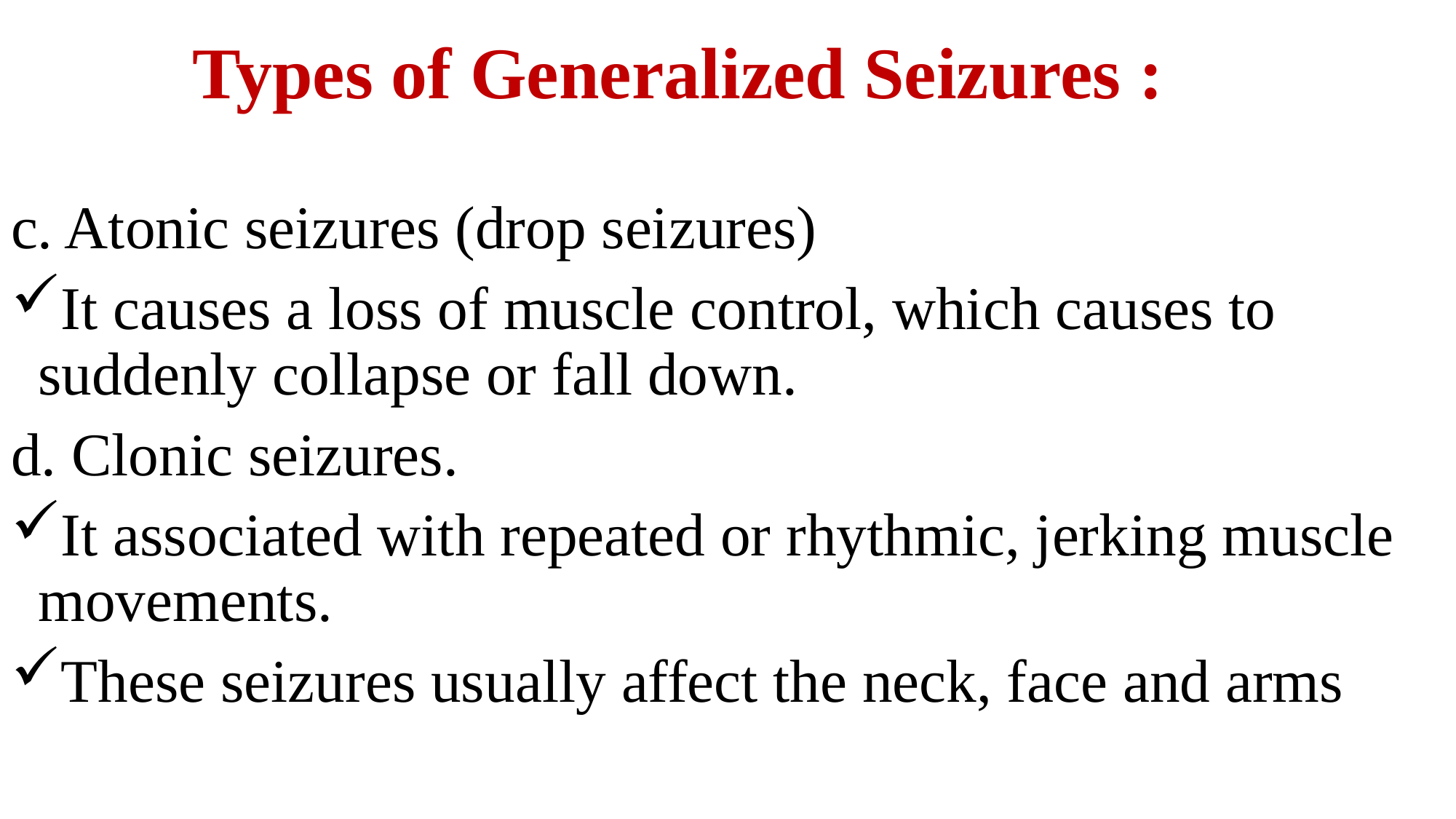

# Types of Generalized Seizures :
c. Atonic seizures (drop seizures)
It causes a loss of muscle control, which causes to suddenly collapse or fall down.
d. Clonic seizures.
It associated with repeated or rhythmic, jerking muscle movements.
These seizures usually affect the neck, face and arms